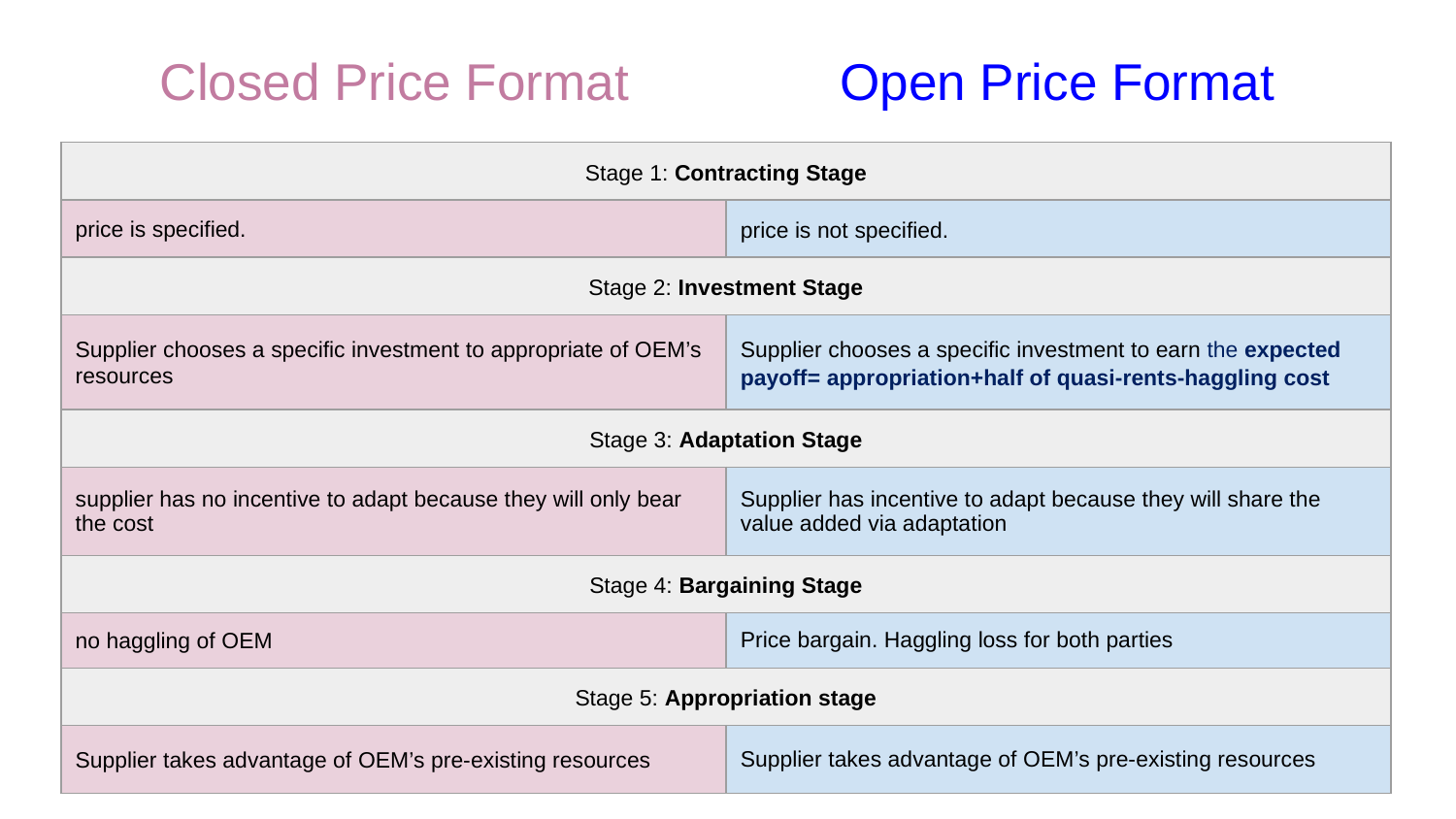

# Closed Price Format
Open Price Format
| Stage 1: Contracting Stage |  |
| --- | --- |
| price is specified. | price is not specified. |
| Stage 2: Investment Stage |  |
| Supplier chooses a specific investment to appropriate of OEM’s resources | Supplier chooses a specific investment to earn the expected payoff= appropriation+half of quasi-rents-haggling cost |
| Stage 3: Adaptation Stage |  |
| supplier has no incentive to adapt because they will only bear the cost | Supplier has incentive to adapt because they will share the value added via adaptation |
| Stage 4: Bargaining Stage |  |
| no haggling of OEM | Price bargain. Haggling loss for both parties |
| Stage 5: Appropriation stage |  |
| Supplier takes advantage of OEM’s pre-existing resources | Supplier takes advantage of OEM’s pre-existing resources |